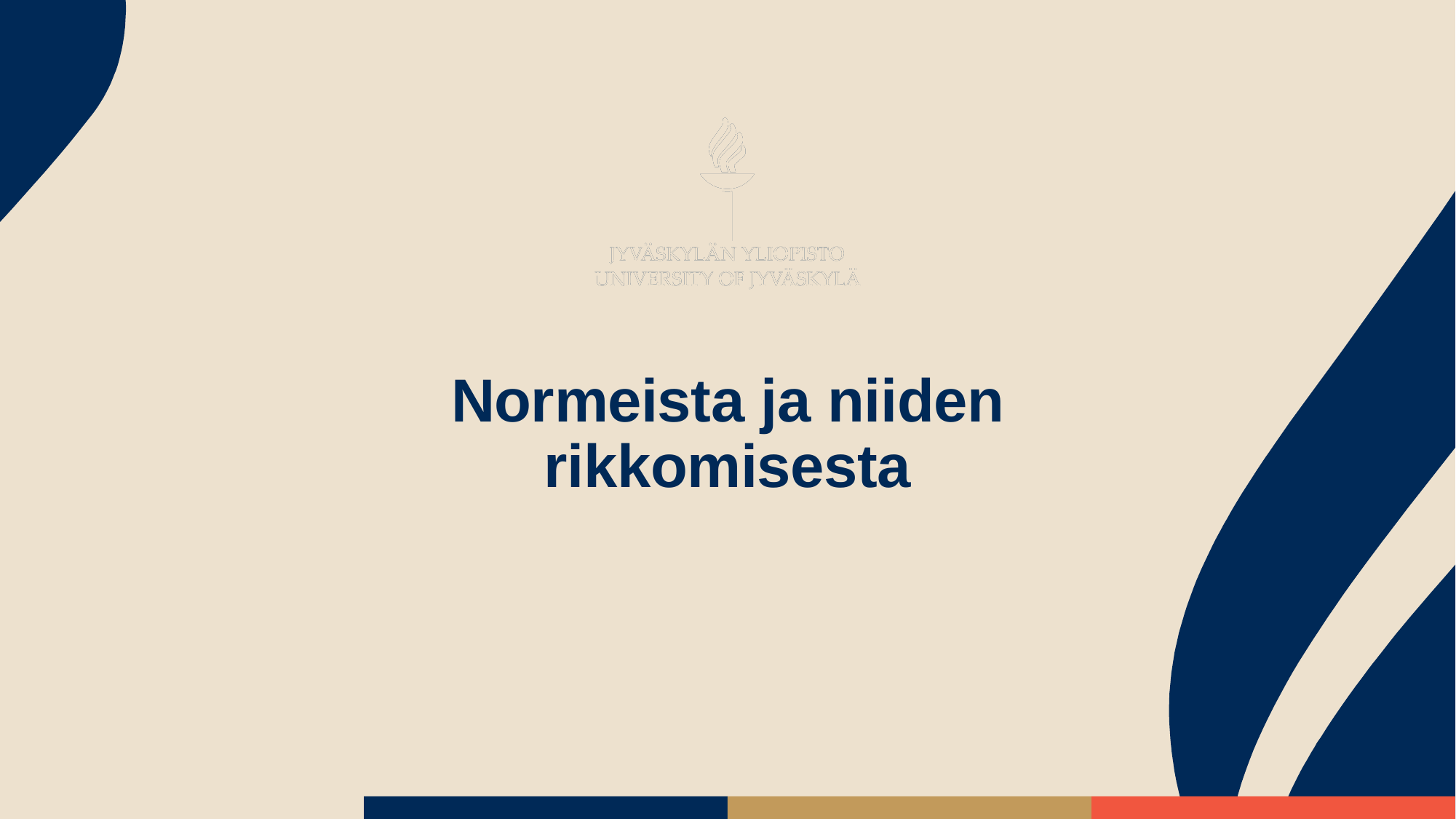

# Normeista ja niiden rikkomisesta

14.1.2026
JYU Since 1863.
10